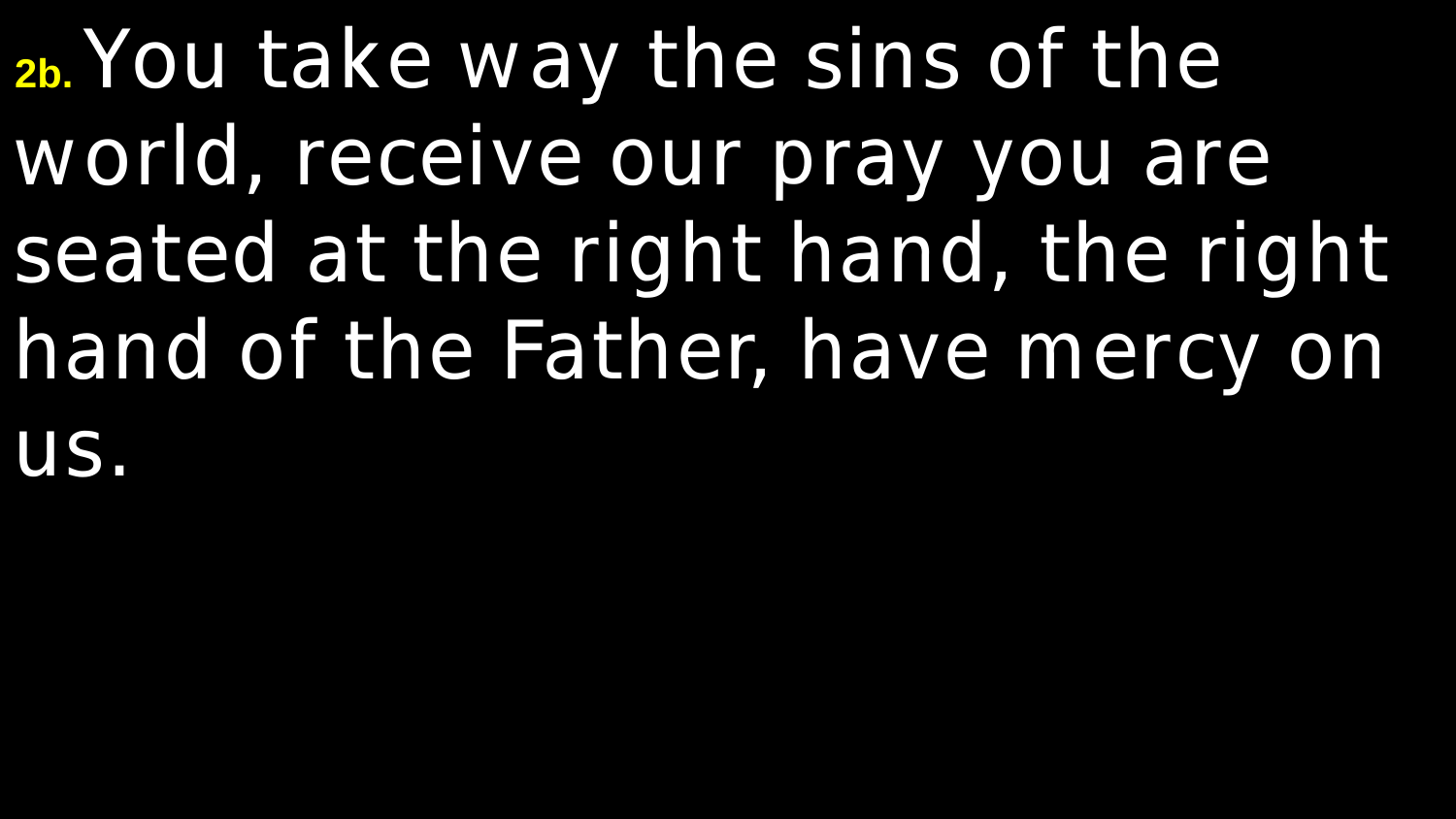

2b. You take way the sins of the world, receive our pray you are seated at the right hand, the right hand of the Father, have mercy on us.